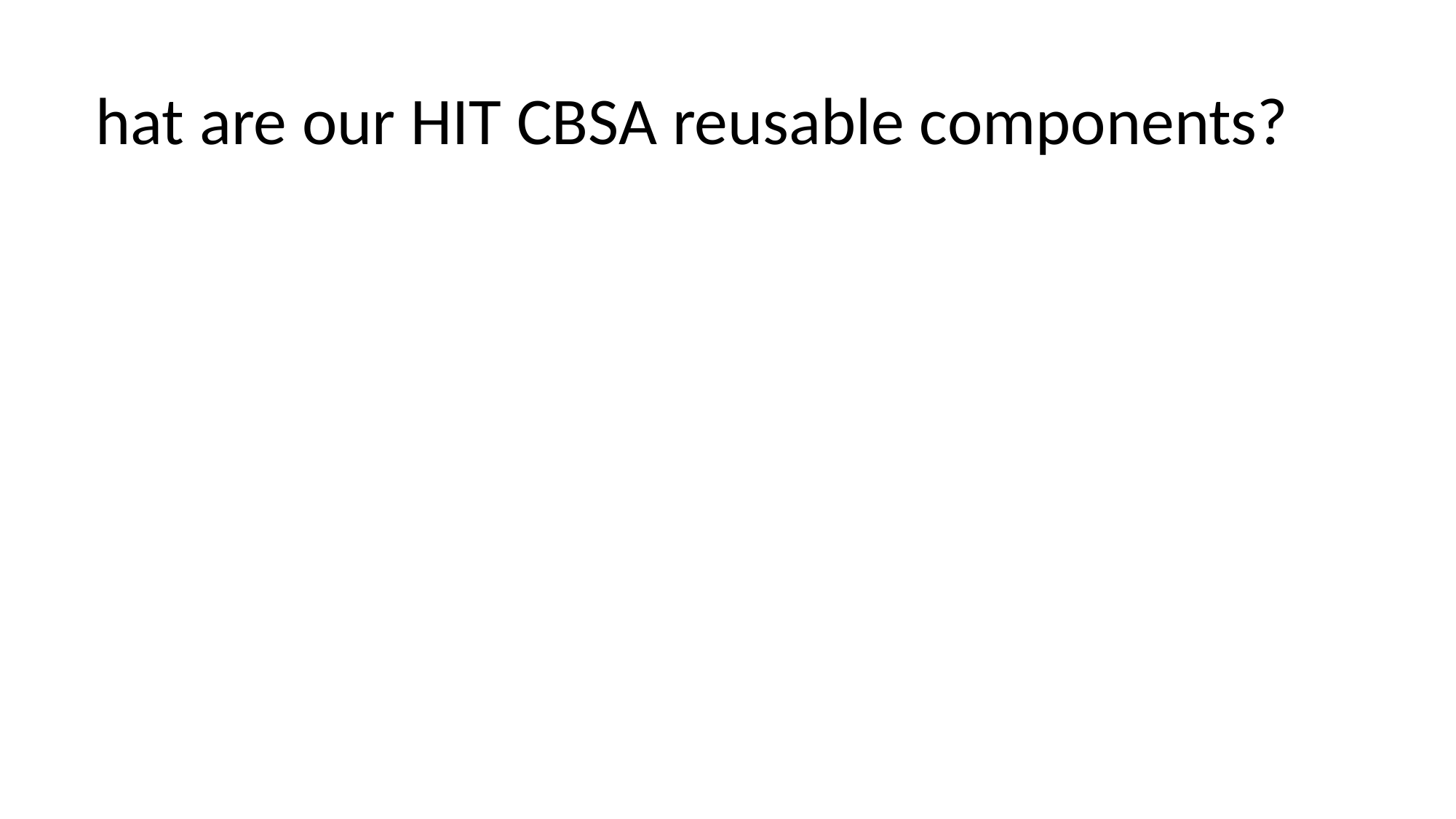

# hat are our HIT CBSA reusable components?